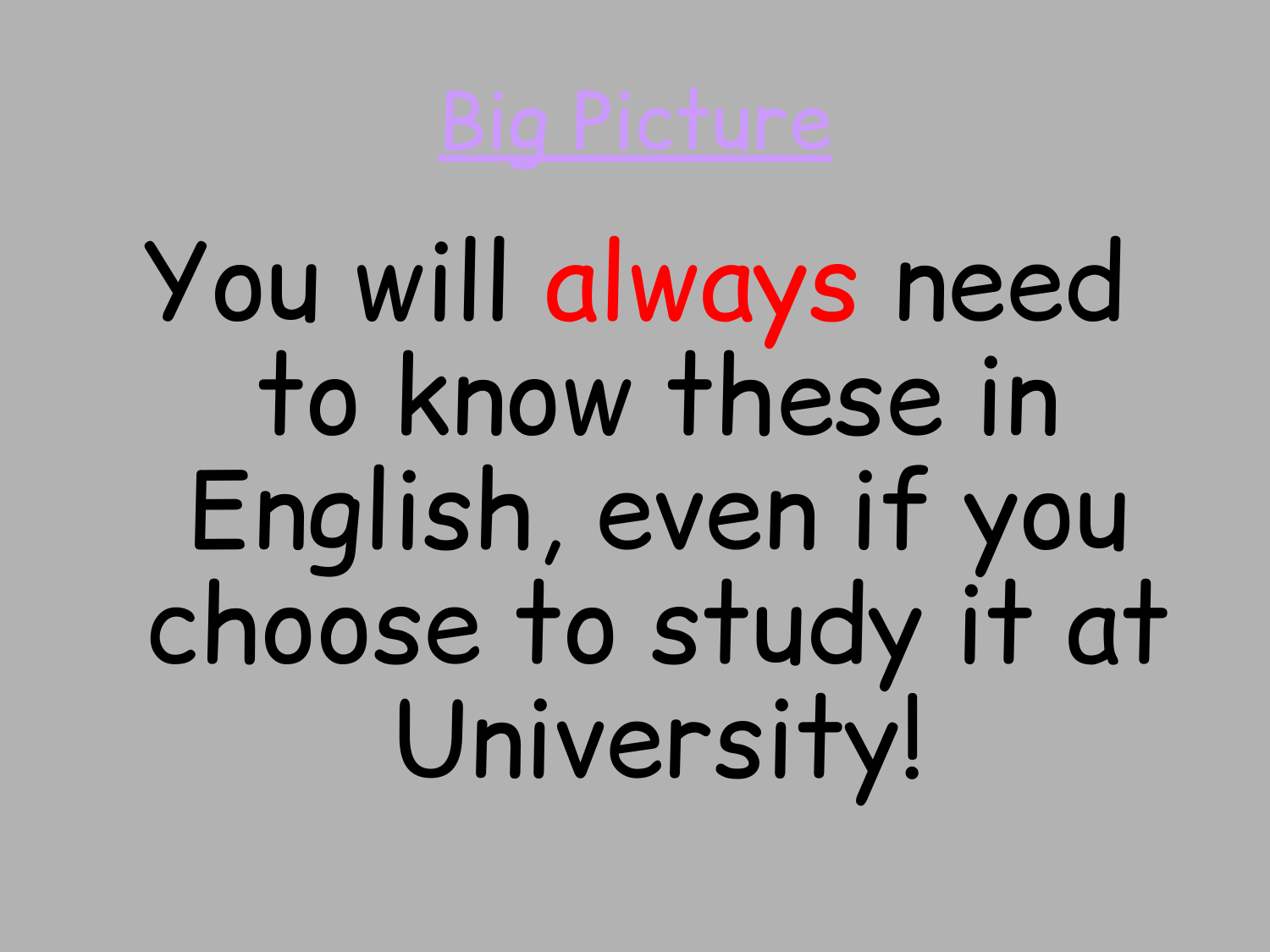

# Big Picture
You will always need to know these in English, even if you choose to study it at University!